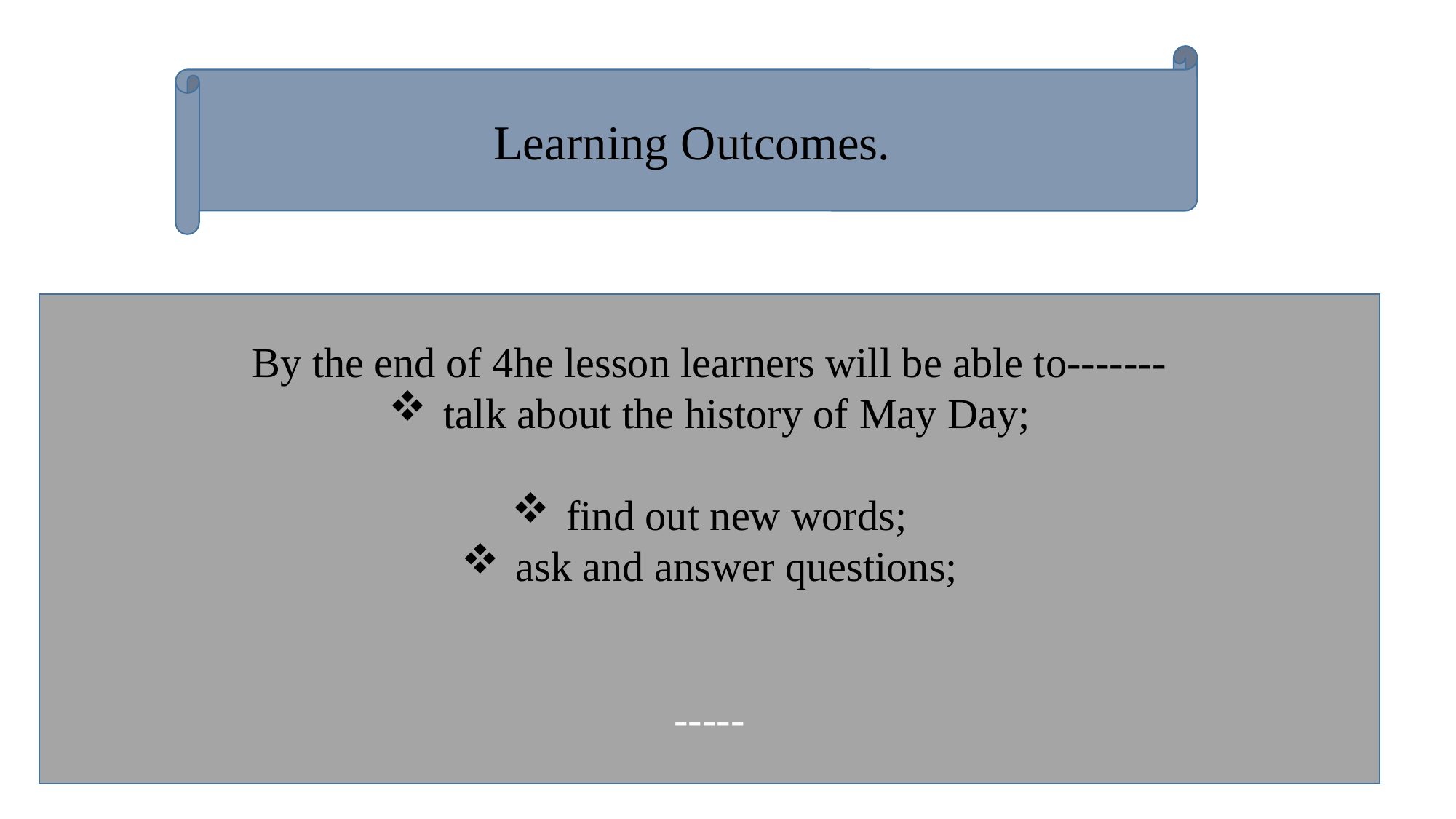

Learning Outcomes.
By the end of 4he lesson learners will be able to-------
talk about the history of May Day;

find out new words;
ask and answer questions;

-----